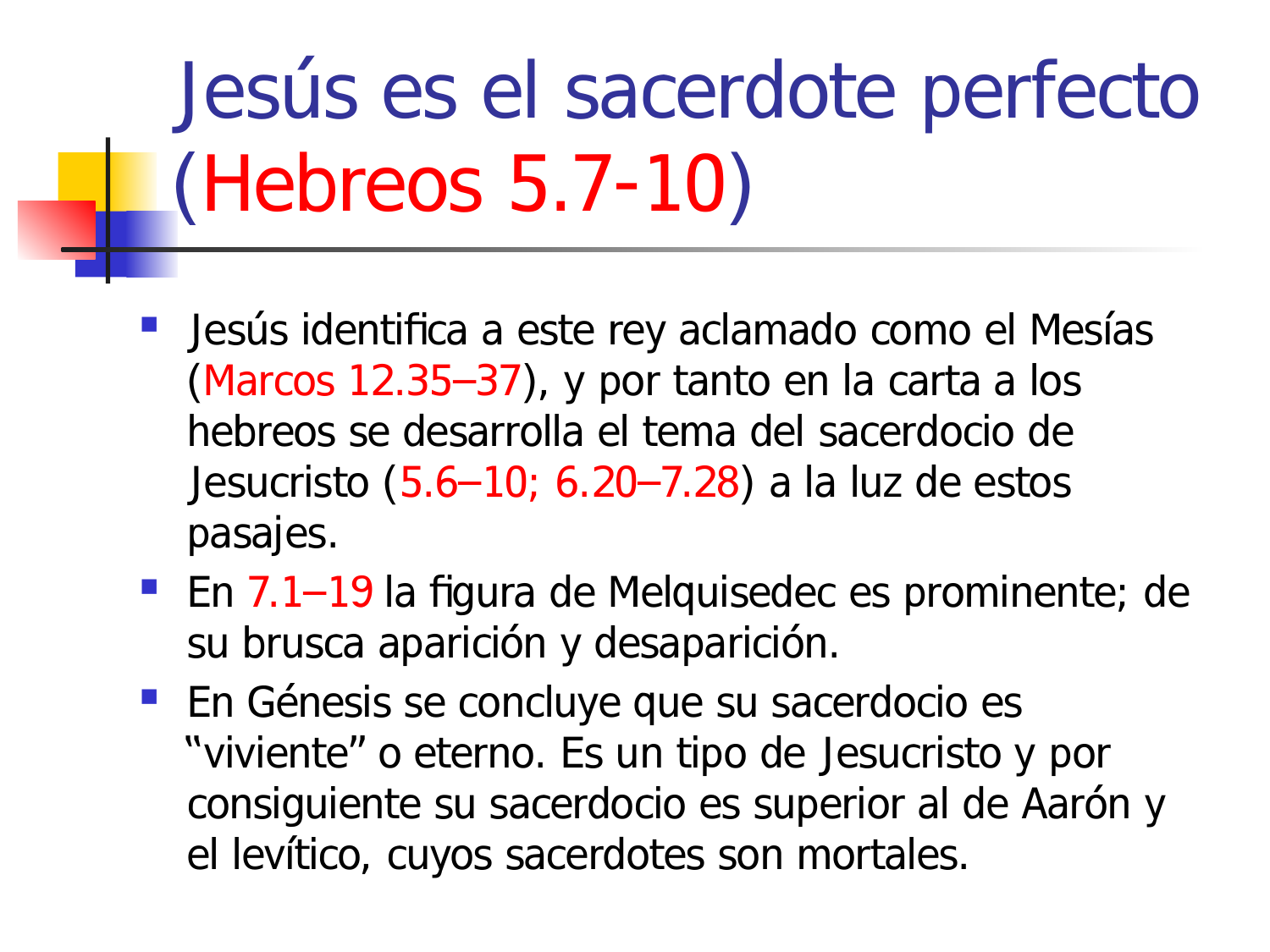

# Jesús es el sacerdote perfecto (Hebreos 5.7-10)
Jesús identifica a este rey aclamado como el Mesías (﻿Marcos 12.35–37﻿), y por tanto en la carta a los hebreos se desarrolla el tema del sacerdocio de Jesucristo (﻿5.6–10﻿; ﻿6.20–7.28﻿) a la luz de estos pasajes.
En ﻿7.1–19﻿ la figura de Melquisedec es prominente; de su brusca aparición y desaparición.
En Génesis se concluye que su sacerdocio es “viviente” o eterno. Es un tipo de Jesucristo y por consiguiente su sacerdocio es superior al de Aarón y el levítico, cuyos sacerdotes son mortales.